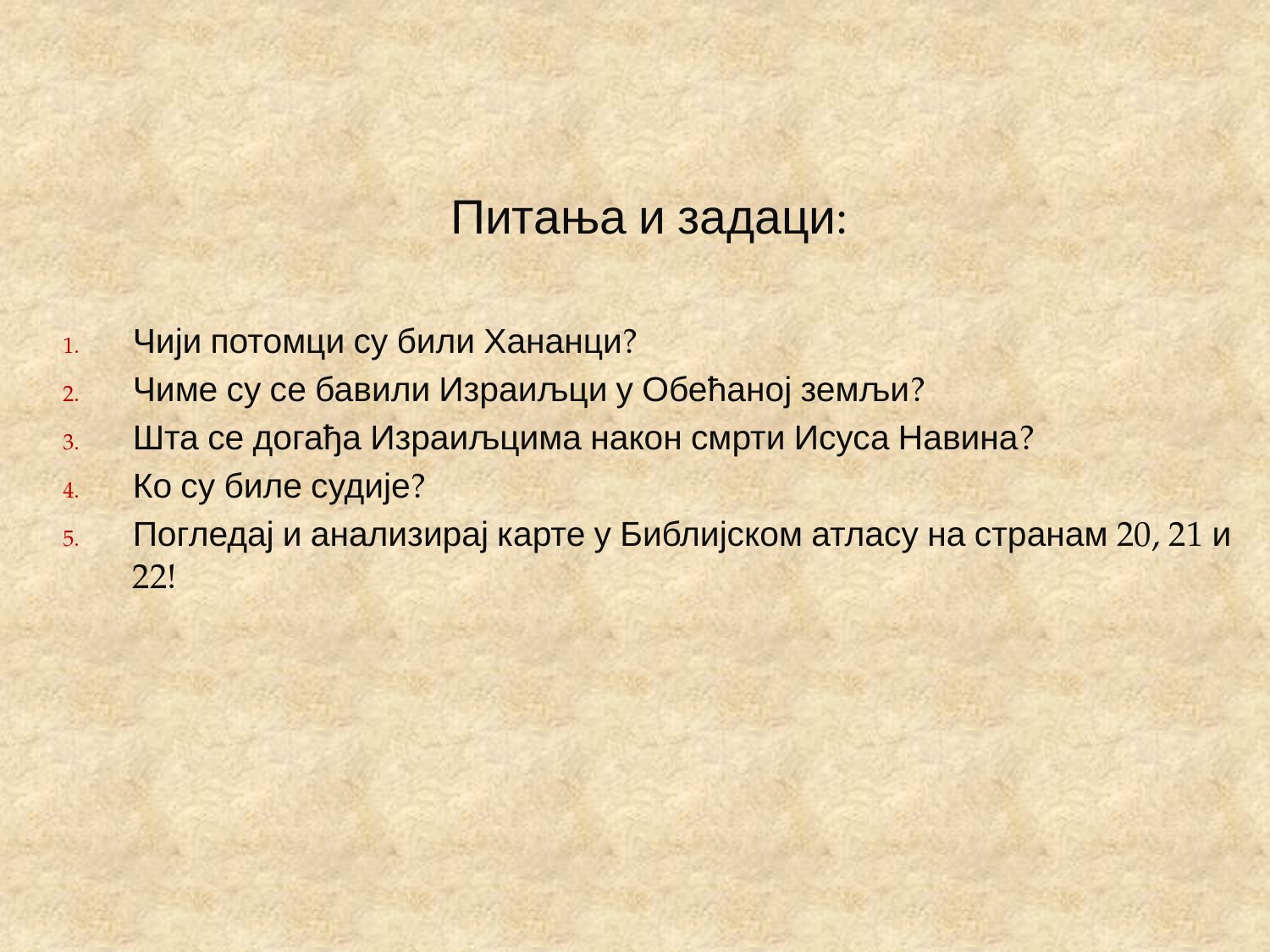

Питања и задаци:

Чији потомци су били Хананци?
Чиме су се бавили Израиљци у Обећаној земљи?
Шта се догађа Израиљцима након смрти Исуса Навина?
Ко су биле судије?
Погледај и анализирај карте у Библијском атласу на странам 20, 21 и 22!